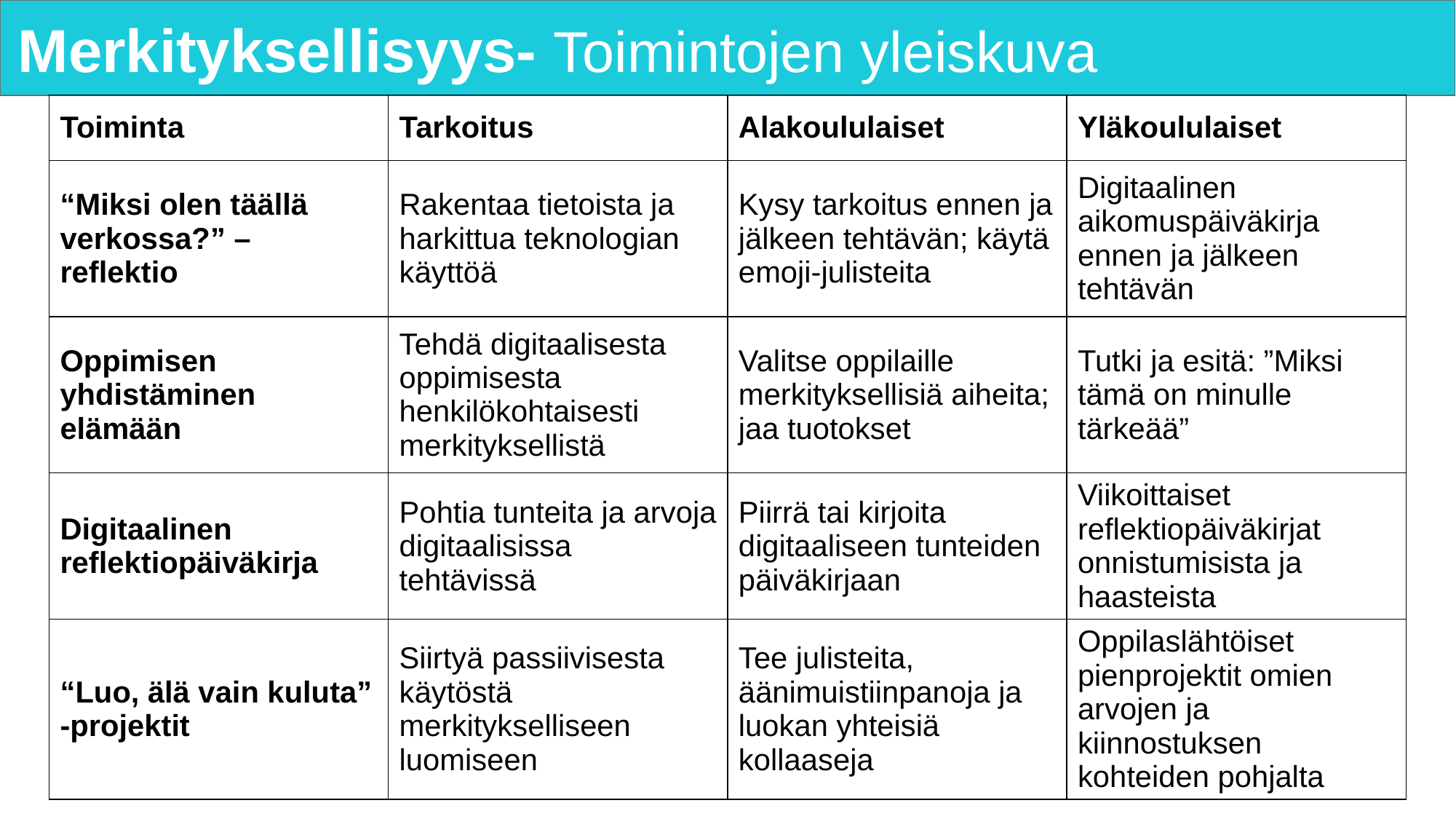

# Merkityksellisyys- Toimintojen yleiskuva
| Toiminta | Tarkoitus | Alakoululaiset | Yläkoululaiset |
| --- | --- | --- | --- |
| “Miksi olen täällä verkossa?” – reflektio | Rakentaa tietoista ja harkittua teknologian käyttöä | Kysy tarkoitus ennen ja jälkeen tehtävän; käytä emoji-julisteita | Digitaalinen aikomuspäiväkirja ennen ja jälkeen tehtävän |
| Oppimisen yhdistäminen elämään | Tehdä digitaalisesta oppimisesta henkilökohtaisesti merkityksellistä | Valitse oppilaille merkityksellisiä aiheita; jaa tuotokset | Tutki ja esitä: ”Miksi tämä on minulle tärkeää” |
| Digitaalinen reflektiopäiväkirja | Pohtia tunteita ja arvoja digitaalisissa tehtävissä | Piirrä tai kirjoita digitaaliseen tunteiden päiväkirjaan | Viikoittaiset reflektiopäiväkirjat onnistumisista ja haasteista |
| “Luo, älä vain kuluta” -projektit | Siirtyä passiivisesta käytöstä merkitykselliseen luomiseen | Tee julisteita, äänimuistiinpanoja ja luokan yhteisiä kollaaseja | Oppilaslähtöiset pienprojektit omien arvojen ja kiinnostuksen kohteiden pohjalta |